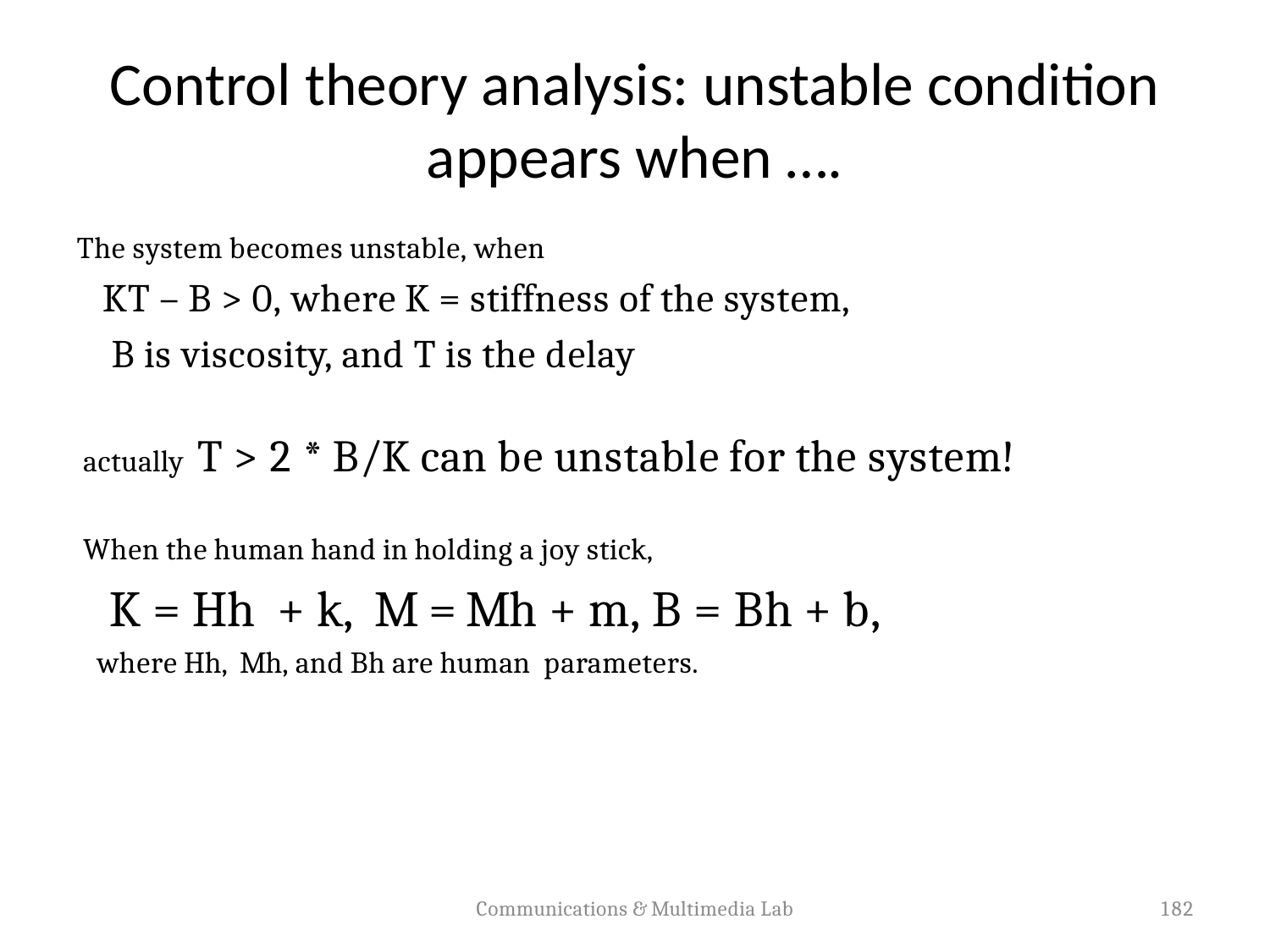

# Control theory analysis: unstable condition appears when ….
The system becomes unstable, when
    KT – B > 0, where K = stiffness of the system,
    B is viscosity, and T is the delay

 actually  T > 2 * B/K can be unstable for the system!

 When the human hand in holding a joy stick,
   K = Hh  + k,  M = Mh + m, B = Bh + b,
   where Hh,  Mh, and Bh are human  parameters.

Communications & Multimedia Lab
182